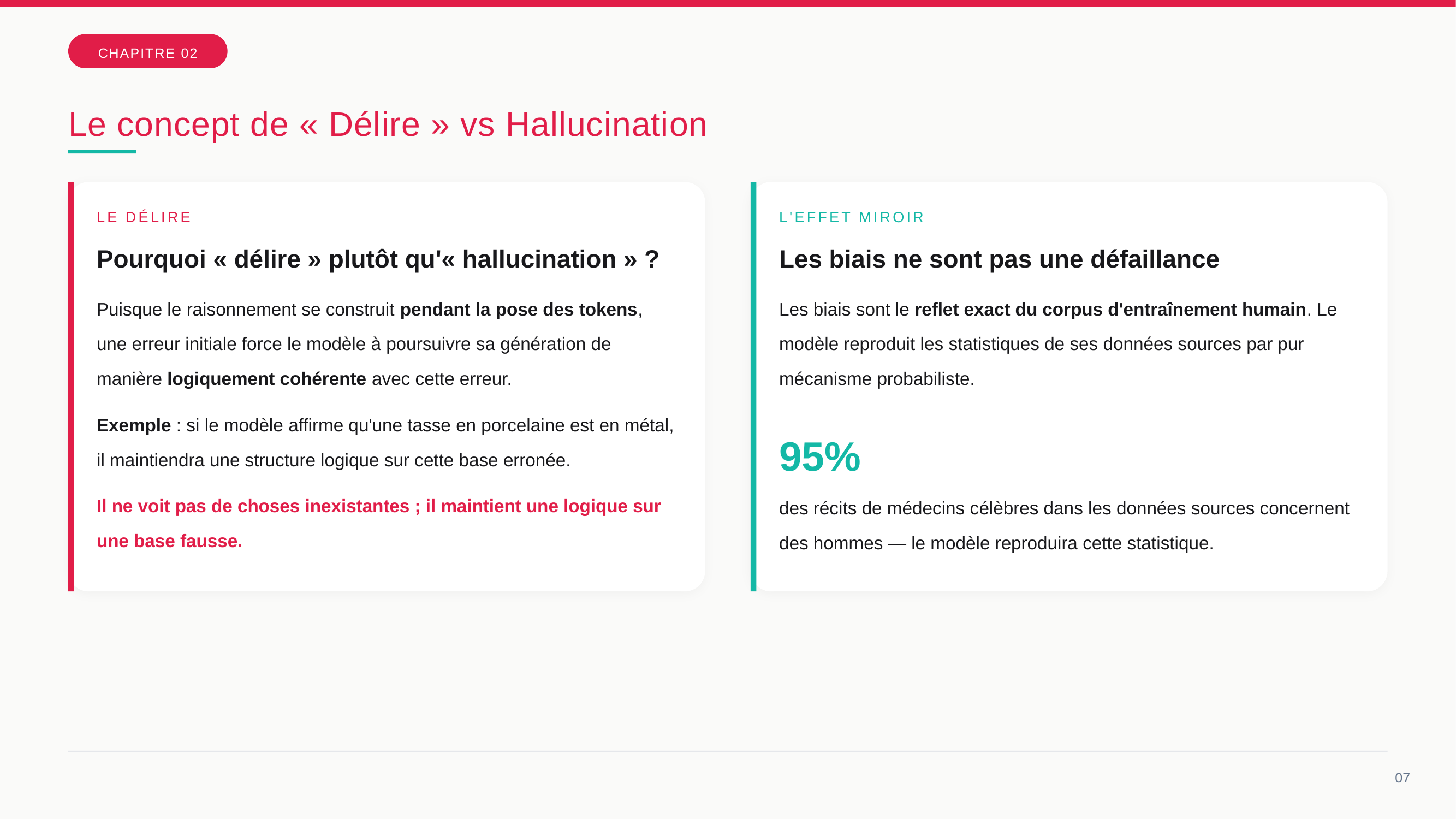

CHAPITRE 02
Le concept de « Délire » vs Hallucination

LE DÉLIRE
L'EFFET MIROIR
Pourquoi « délire » plutôt qu'« hallucination » ?
Les biais ne sont pas une défaillance
Puisque le raisonnement se construit pendant la pose des tokens, une erreur initiale force le modèle à poursuivre sa génération de manière logiquement cohérente avec cette erreur.
Exemple : si le modèle affirme qu'une tasse en porcelaine est en métal, il maintiendra une structure logique sur cette base erronée.
Il ne voit pas de choses inexistantes ; il maintient une logique sur une base fausse.
Les biais sont le reflet exact du corpus d'entraînement humain. Le modèle reproduit les statistiques de ses données sources par pur mécanisme probabiliste.
95%
des récits de médecins célèbres dans les données sources concernent des hommes — le modèle reproduira cette statistique.

07